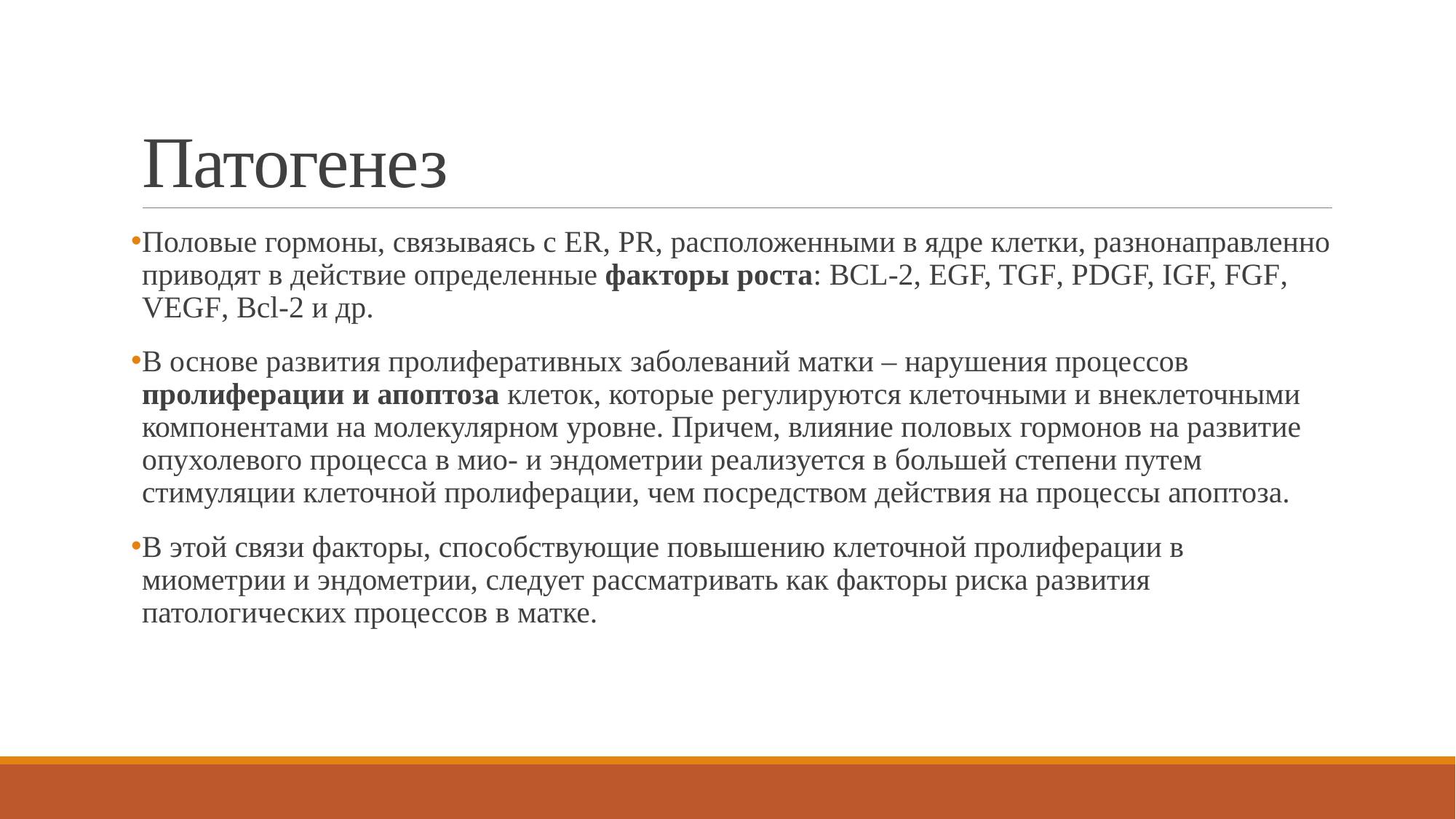

# Патогенез
Половые гормоны, связываясь с ER, PR, расположенными в ядре клетки, разнонаправленно приводят в действие определенные факторы роста: BCL-2, EGF, TGF, PDGF, IGF, FGF, VEGF, Bcl-2 и др.
В основе развития пролиферативных заболеваний матки – нарушения процессов пролиферации и апоптоза клеток, которые регулируются клеточными и внеклеточными компонентами на молекулярном уровне. Причем, влияние половых гормонов на развитие опухолевого процесса в мио- и эндометрии реализуется в большей степени путем стимуляции клеточной пролиферации, чем посредством действия на процессы апоптоза.
В этой связи факторы, способствующие повышению клеточной пролиферации в миометрии и эндометрии, следует рассматривать как факторы риска развития патологических процессов в матке.